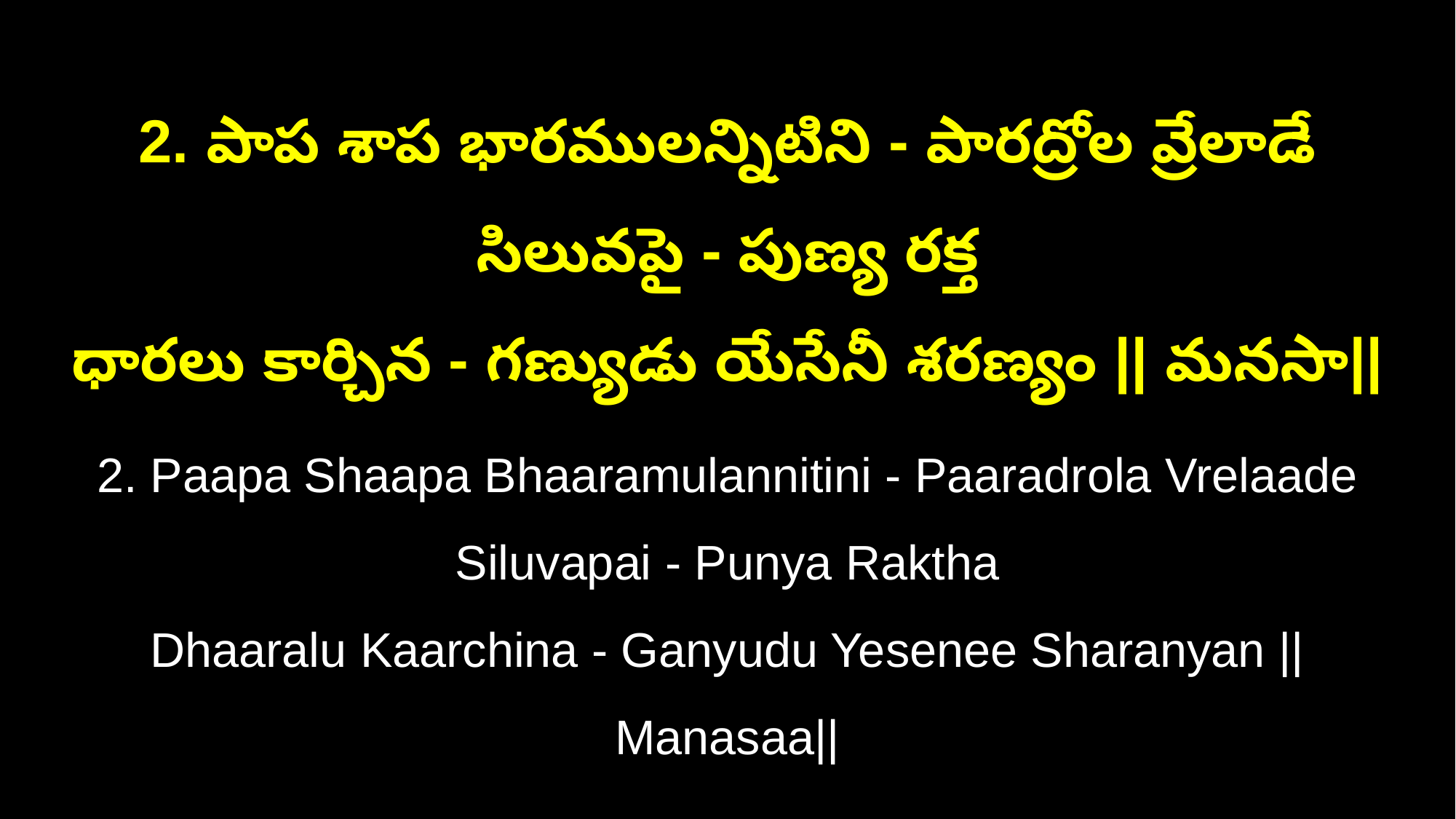

2. పాప శాప భారములన్నిటిని - పారద్రోల వ్రేలాడే సిలువపై - పుణ్య రక్త
ధారలు కార్చిన - గణ్యుడు యేసేనీ శరణ్యం || మనసా||
2. Paapa Shaapa Bhaaramulannitini - Paaradrola Vrelaade Siluvapai - Punya Raktha
Dhaaralu Kaarchina - Ganyudu Yesenee Sharanyan || Manasaa||